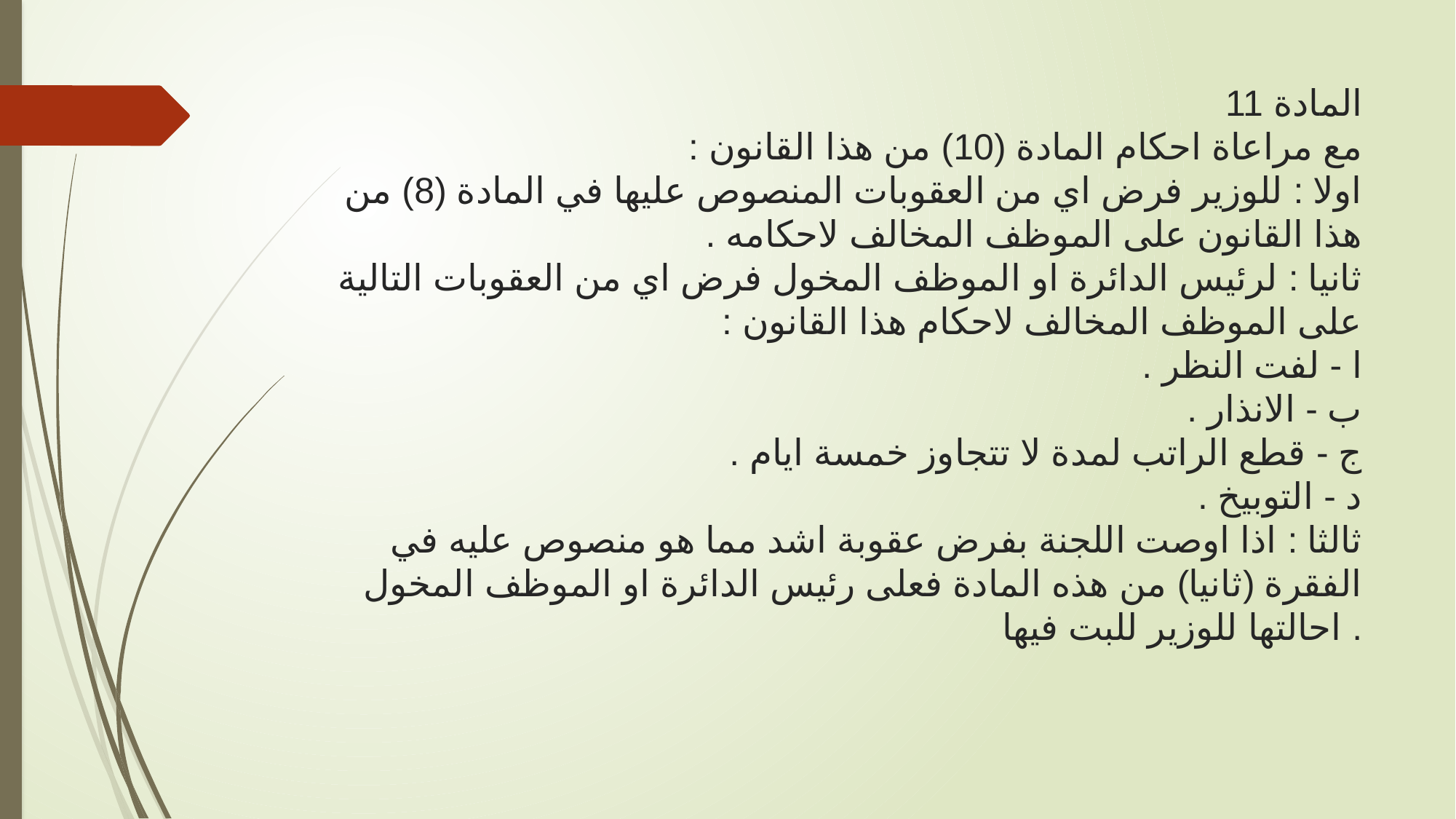

# المادة 11 مع مراعاة احكام المادة (10) من هذا القانون : اولا : للوزير فرض اي من العقوبات المنصوص عليها في المادة (8) من هذا القانون على الموظف المخالف لاحكامه . ثانيا : لرئيس الدائرة او الموظف المخول فرض اي من العقوبات التالية على الموظف المخالف لاحكام هذا القانون : ا - لفت النظر . ب - الانذار . ج - قطع الراتب لمدة لا تتجاوز خمسة ايام . د - التوبيخ . ثالثا : اذا اوصت اللجنة بفرض عقوبة اشد مما هو منصوص عليه في الفقرة (ثانيا) من هذه المادة فعلى رئيس الدائرة او الموظف المخول احالتها للوزير للبت فيها .